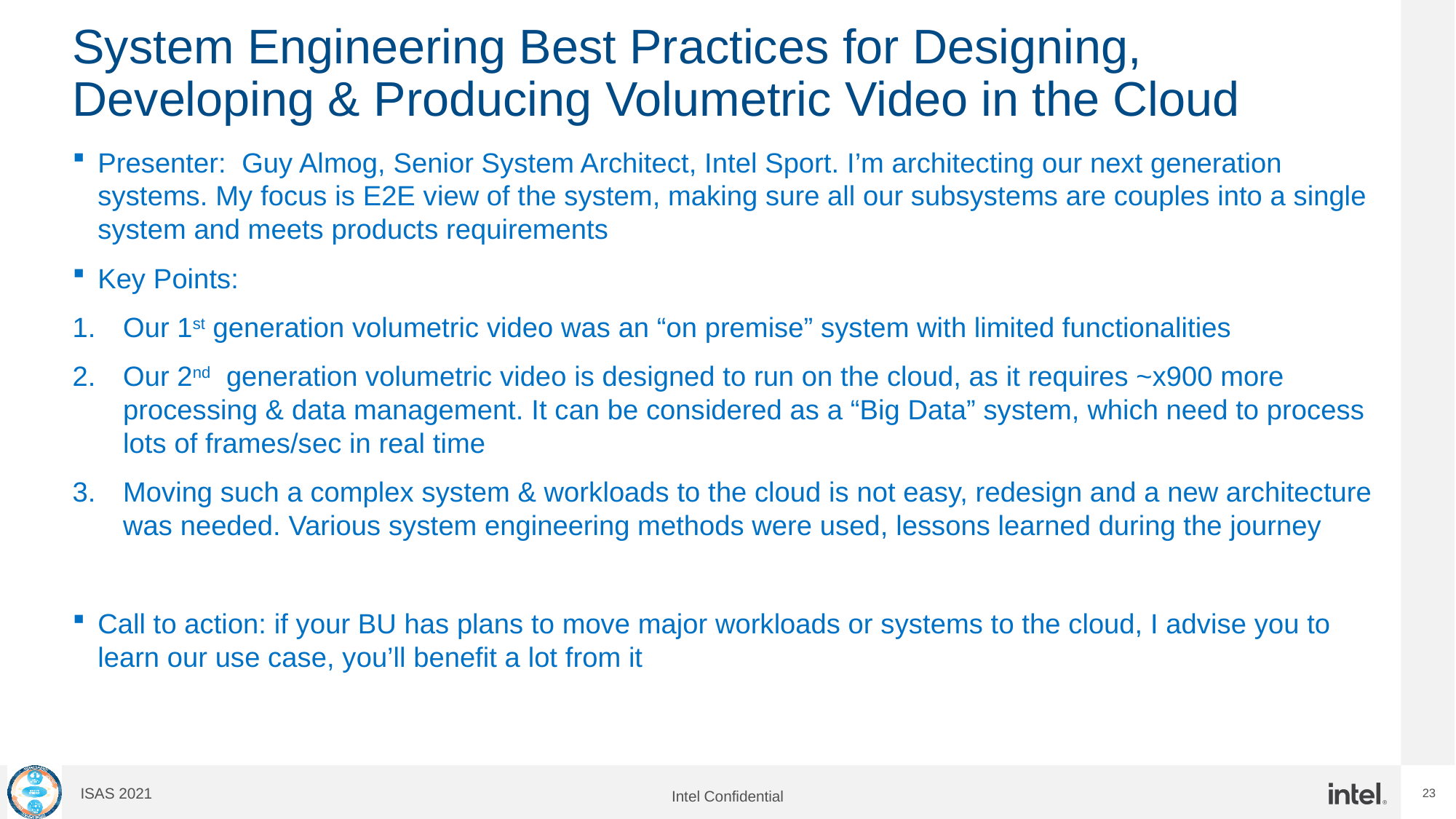

23
# System Engineering Best Practices for Designing, Developing & Producing Volumetric Video in the Cloud
Presenter:  Guy Almog, Senior System Architect, Intel Sport. I’m architecting our next generation systems. My focus is E2E view of the system, making sure all our subsystems are couples into a single system and meets products requirements
Key Points:
Our 1st generation volumetric video was an “on premise” system with limited functionalities
Our 2nd  generation volumetric video is designed to run on the cloud, as it requires ~x900 more processing & data management. It can be considered as a “Big Data” system, which need to process lots of frames/sec in real time
Moving such a complex system & workloads to the cloud is not easy, redesign and a new architecture was needed. Various system engineering methods were used, lessons learned during the journey

Call to action: if your BU has plans to move major workloads or systems to the cloud, I advise you to learn our use case, you’ll benefit a lot from it